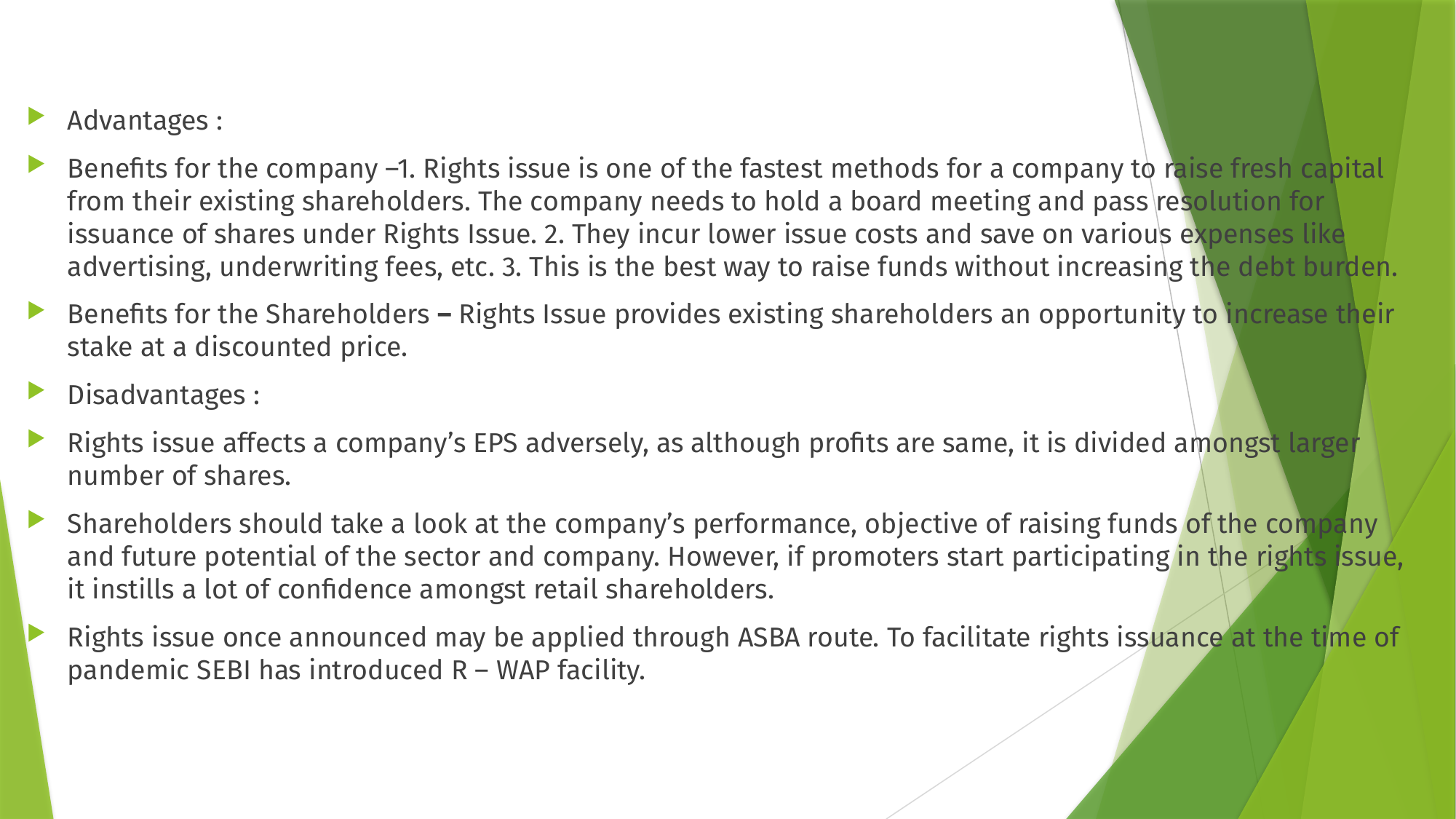

#
Advantages :
Benefits for the company –1. Rights issue is one of the fastest methods for a company to raise fresh capital from their existing shareholders. The company needs to hold a board meeting and pass resolution for issuance of shares under Rights Issue. 2. They incur lower issue costs and save on various expenses like advertising, underwriting fees, etc. 3. This is the best way to raise funds without increasing the debt burden.
Benefits for the Shareholders – Rights Issue provides existing shareholders an opportunity to increase their stake at a discounted price.
Disadvantages :
Rights issue affects a company’s EPS adversely, as although profits are same, it is divided amongst larger number of shares.
Shareholders should take a look at the company’s performance, objective of raising funds of the company and future potential of the sector and company. However, if promoters start participating in the rights issue, it instills a lot of confidence amongst retail shareholders.
Rights issue once announced may be applied through ASBA route. To facilitate rights issuance at the time of pandemic SEBI has introduced R – WAP facility.